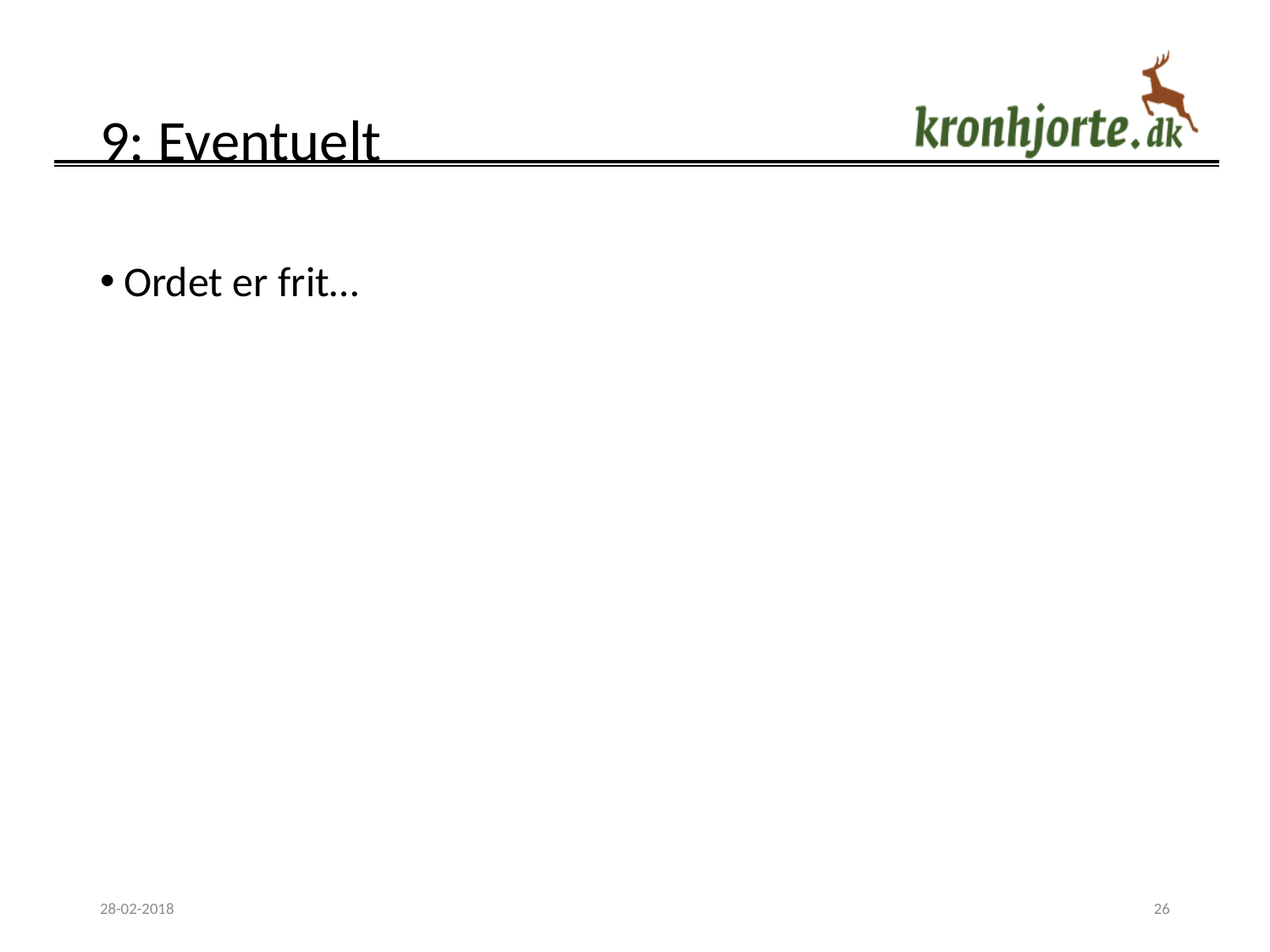

# 9: Eventuelt
Ordet er frit…

28-02-2018
26